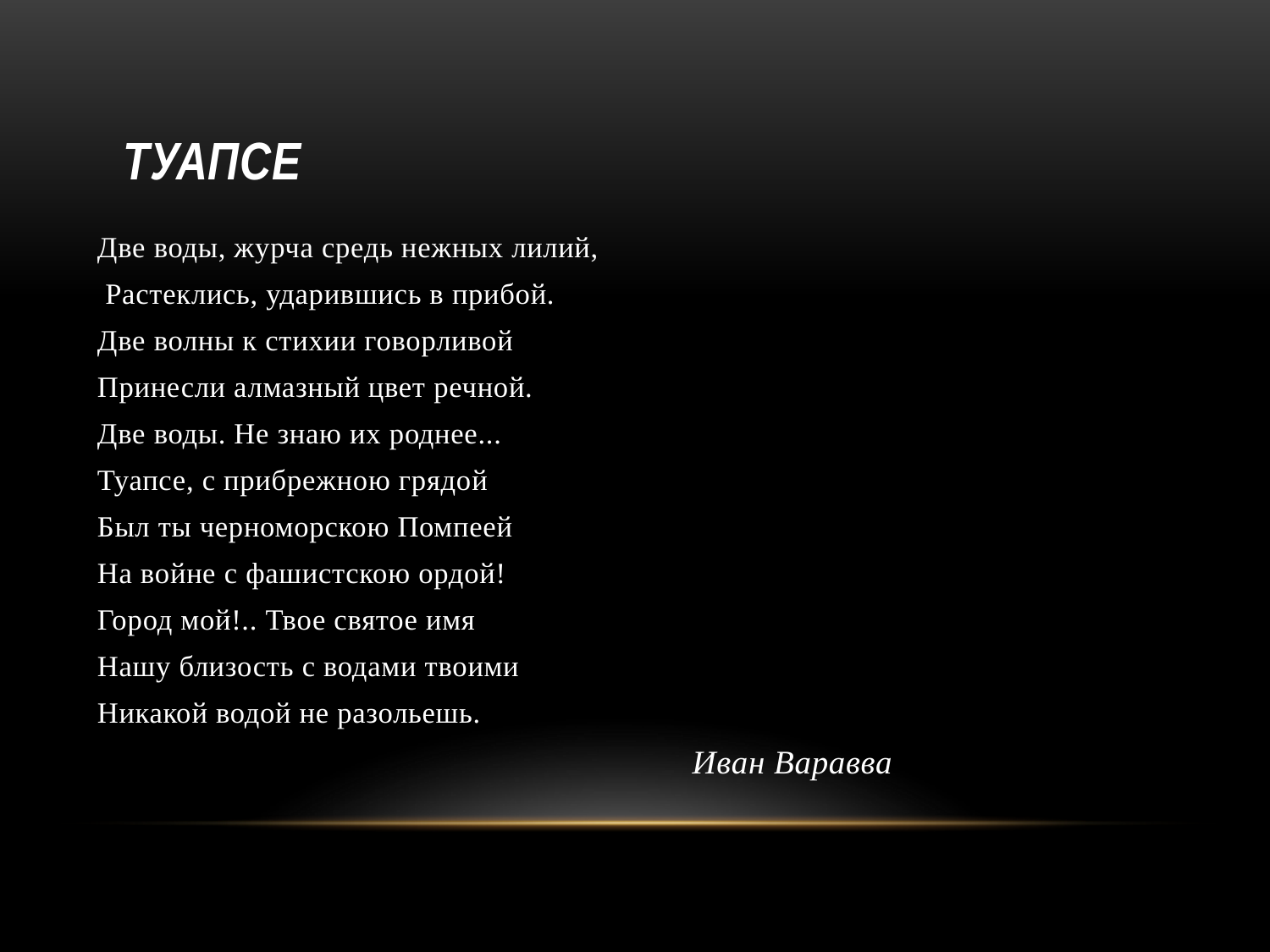

# туапсе
Две воды, журча средь нежных лилий,
 Растеклись, ударившись в прибой.
Две волны к стихии говорливой
Принесли алмазный цвет речной.
Две воды. Не знаю их роднее...
Туапсе, с прибрежною грядой
Был ты черноморскою Помпеей
На войне с фашистскою ордой!
Город мой!.. Твое святое имя
Нашу близость с водами твоими
Никакой водой не разольешь.
Иван Варавва